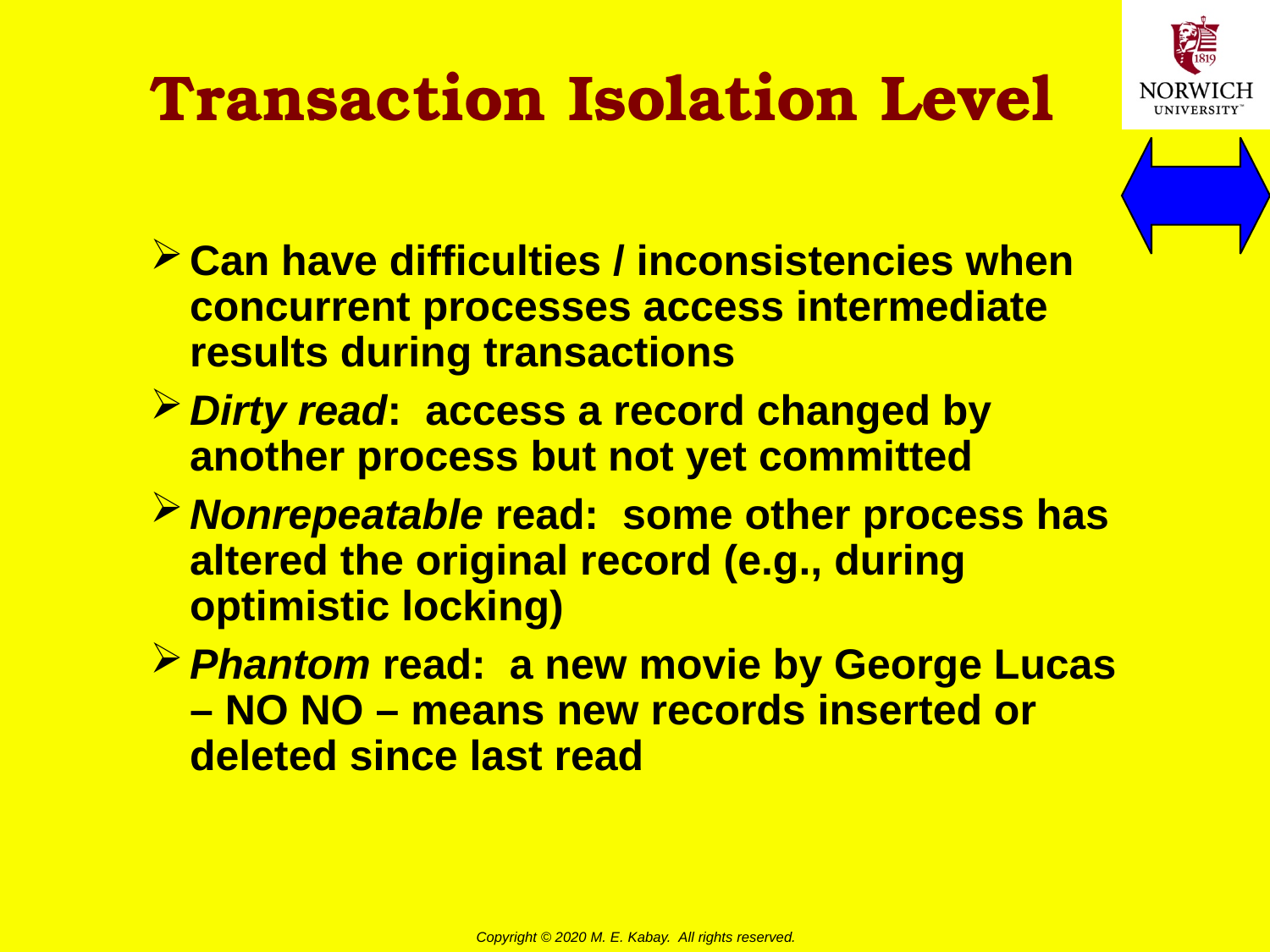

# Transaction Isolation Level

Can have difficulties / inconsistencies when concurrent processes access intermediate results during transactions
Dirty read:  access a record changed by another process but not yet committed
Nonrepeatable read:  some other process has altered the original record (e.g., during optimistic locking)
Phantom read:  a new movie by George Lucas – NO NO – means new records inserted or deleted since last read